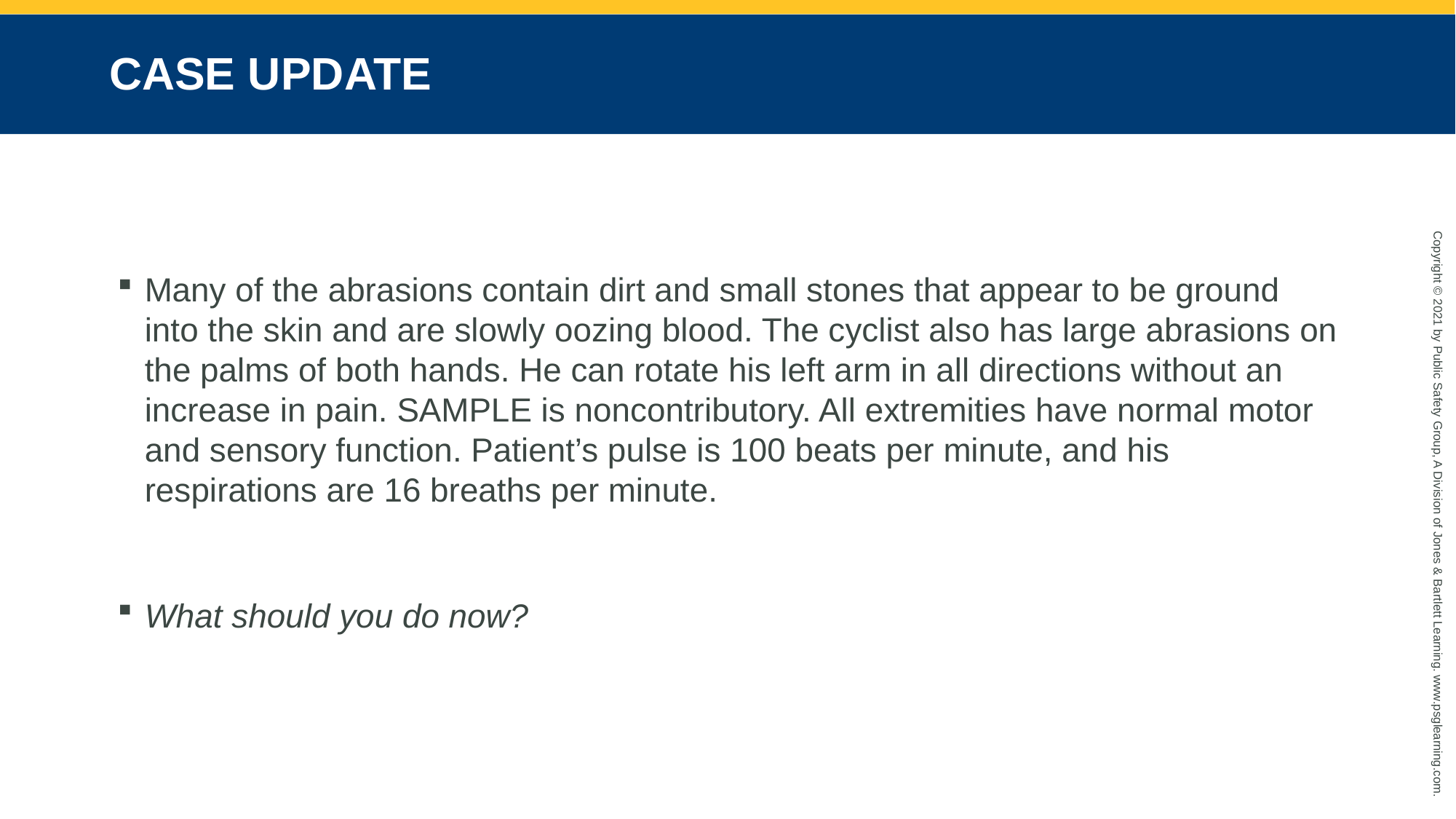

# CASE UPDATE
Many of the abrasions contain dirt and small stones that appear to be ground into the skin and are slowly oozing blood. The cyclist also has large abrasions on the palms of both hands. He can rotate his left arm in all directions without an increase in pain. SAMPLE is noncontributory. All extremities have normal motor and sensory function. Patient’s pulse is 100 beats per minute, and his respirations are 16 breaths per minute.

What should you do now?